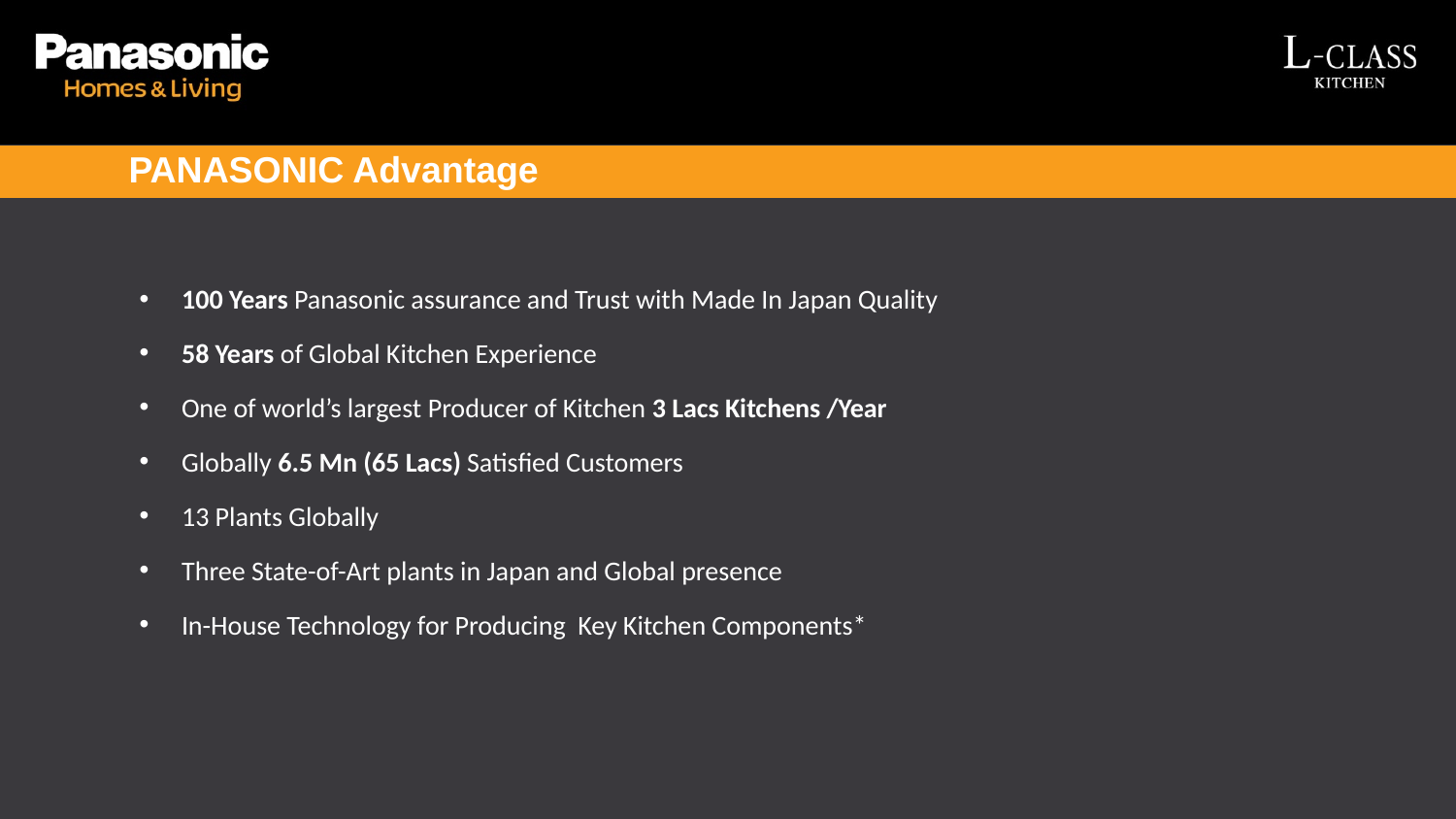

PANASONIC Advantage
100 Years Panasonic assurance and Trust with Made In Japan Quality
58 Years of Global Kitchen Experience
One of world’s largest Producer of Kitchen 3 Lacs Kitchens /Year
Globally 6.5 Mn (65 Lacs) Satisfied Customers
13 Plants Globally
Three State-of-Art plants in Japan and Global presence
In-House Technology for Producing  Key Kitchen Components*